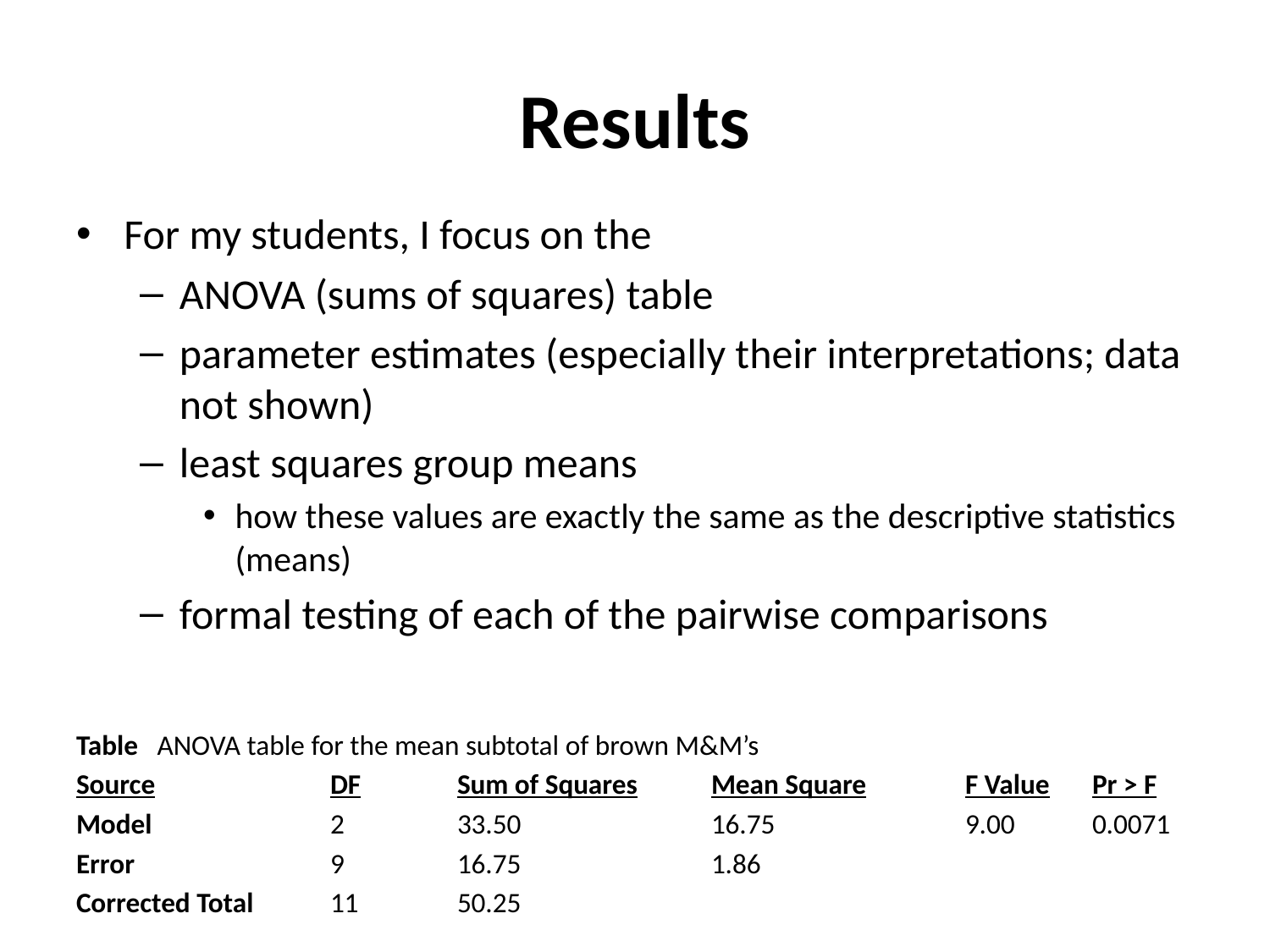

# Results
For my students, I focus on the
ANOVA (sums of squares) table
parameter estimates (especially their interpretations; data not shown)
least squares group means
how these values are exactly the same as the descriptive statistics (means)
formal testing of each of the pairwise comparisons

Table   ANOVA table for the mean subtotal of brown M&M’s
Source		DF	Sum of Squares	Mean Square	F Value	Pr > F
Model		2	33.50		16.75		9.00	0.0071
Error		9	16.75		1.86
Corrected Total	11	50.25